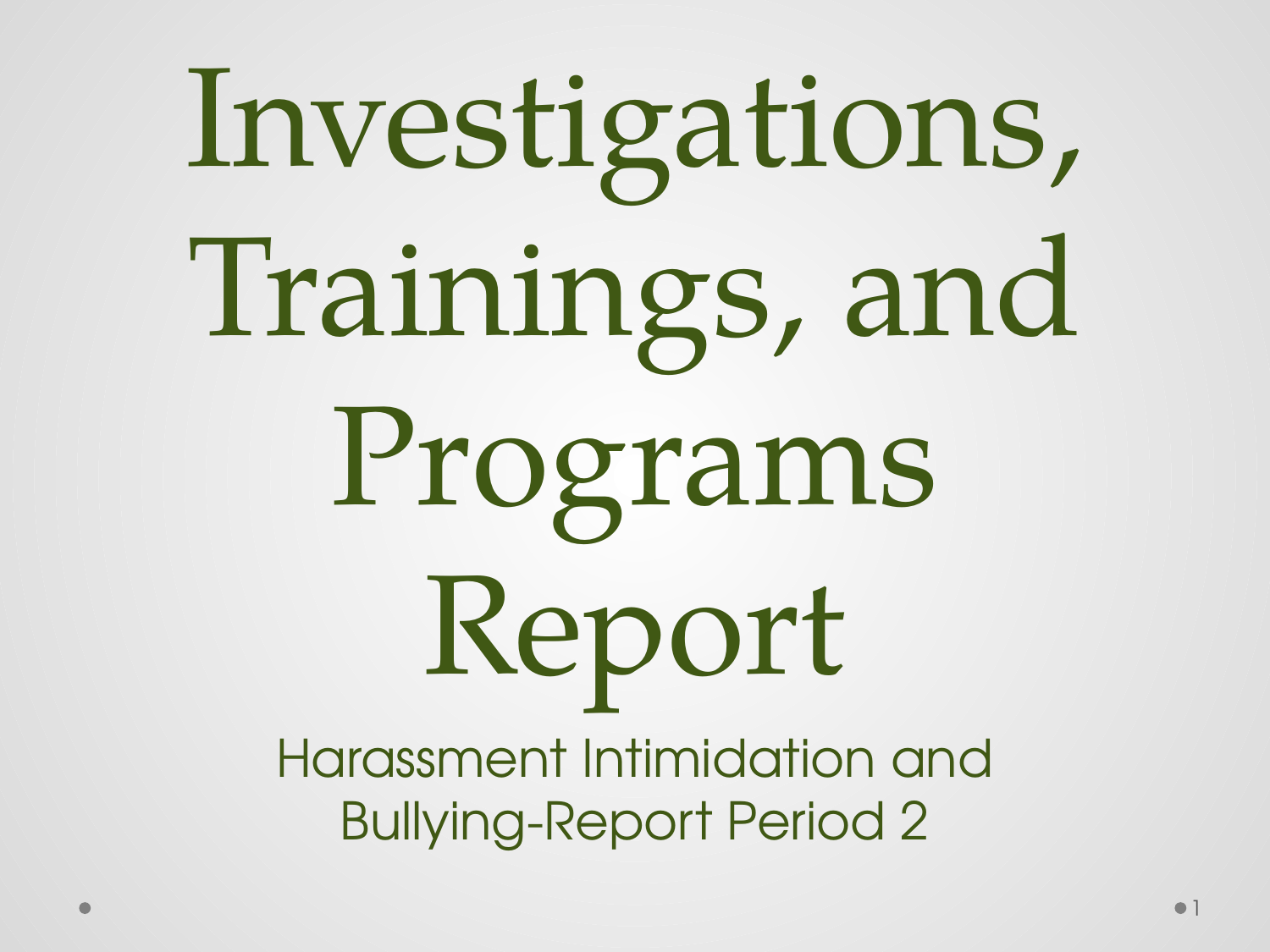

# Investigations, Trainings, and Programs Report
Harassment Intimidation and Bullying-Report Period 2
1